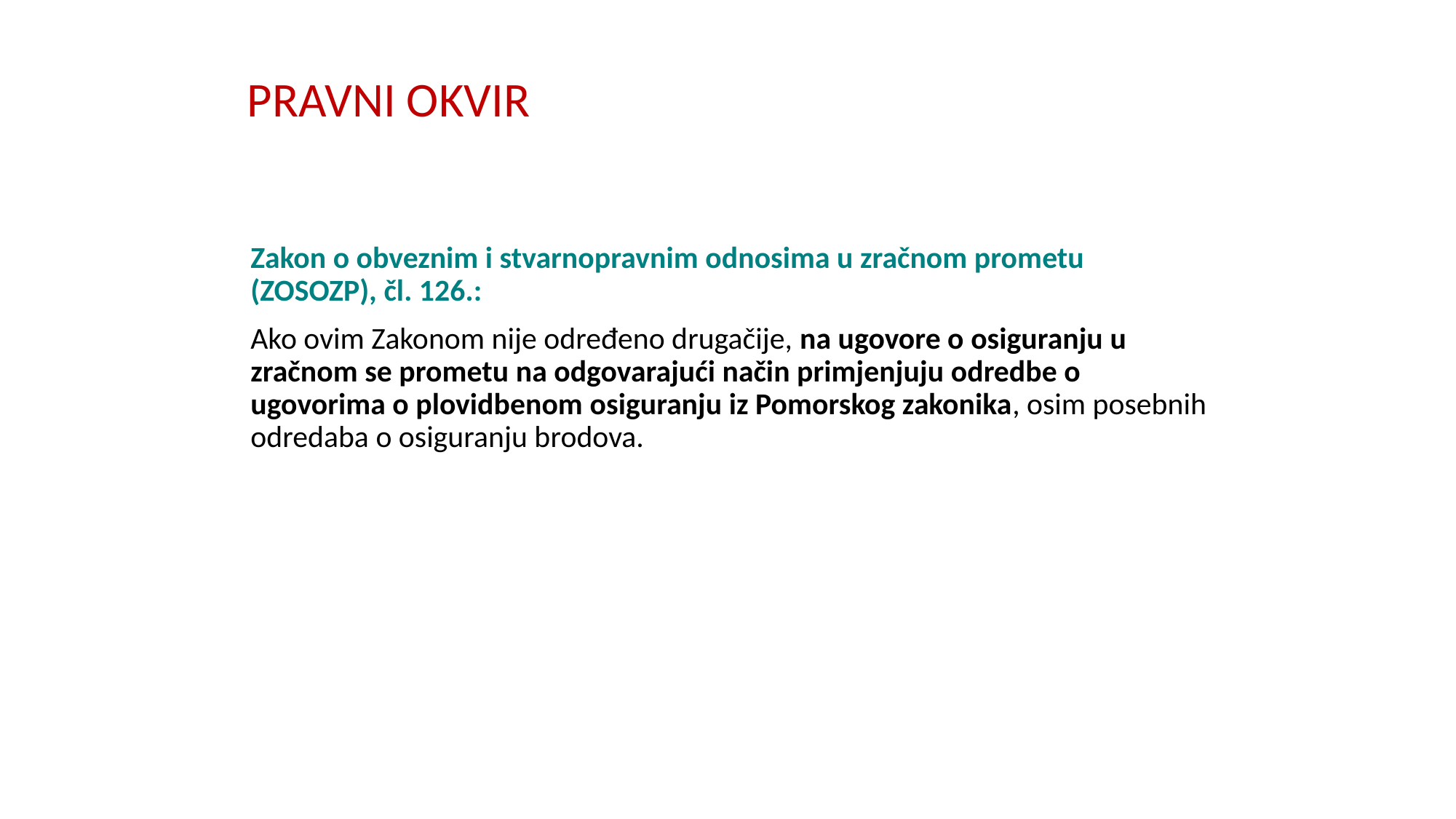

# PRAVNI OKVIR
Zakon o obveznim i stvarnopravnim odnosima u zračnom prometu (ZOSOZP), čl. 126.:
Ako ovim Zakonom nije određeno drugačije, na ugovore o osiguranju u zračnom se prometu na odgovarajući način primjenjuju odredbe o ugovorima o plovidbenom osiguranju iz Pomorskog zakonika, osim posebnih odredaba o osiguranju brodova.